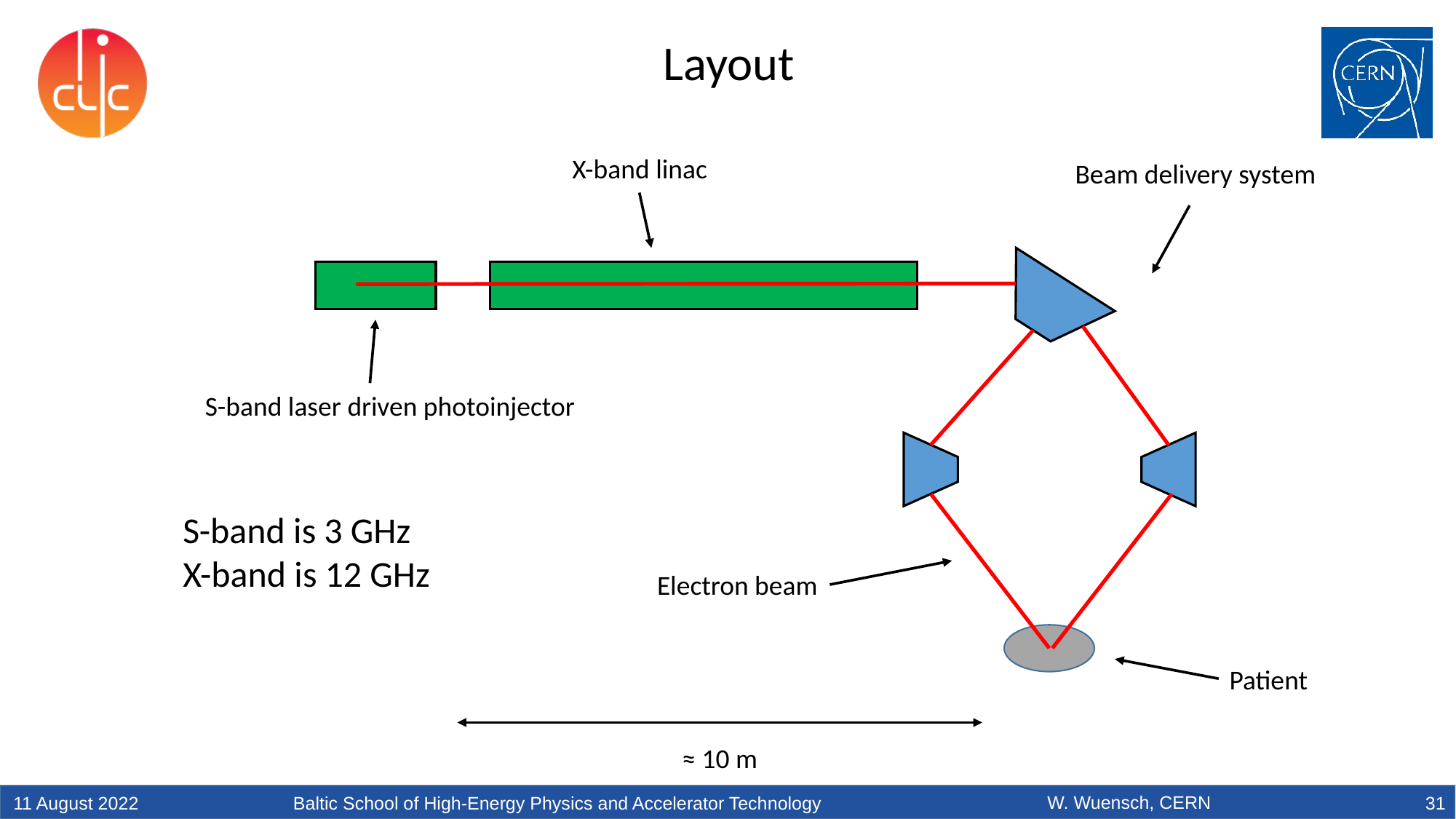

Layout
X-band linac
Beam delivery system

S-band laser driven photoinjector

S-band is 3 GHz
X-band is 12 GHz
Electron beam

Patient
≈ 10 m